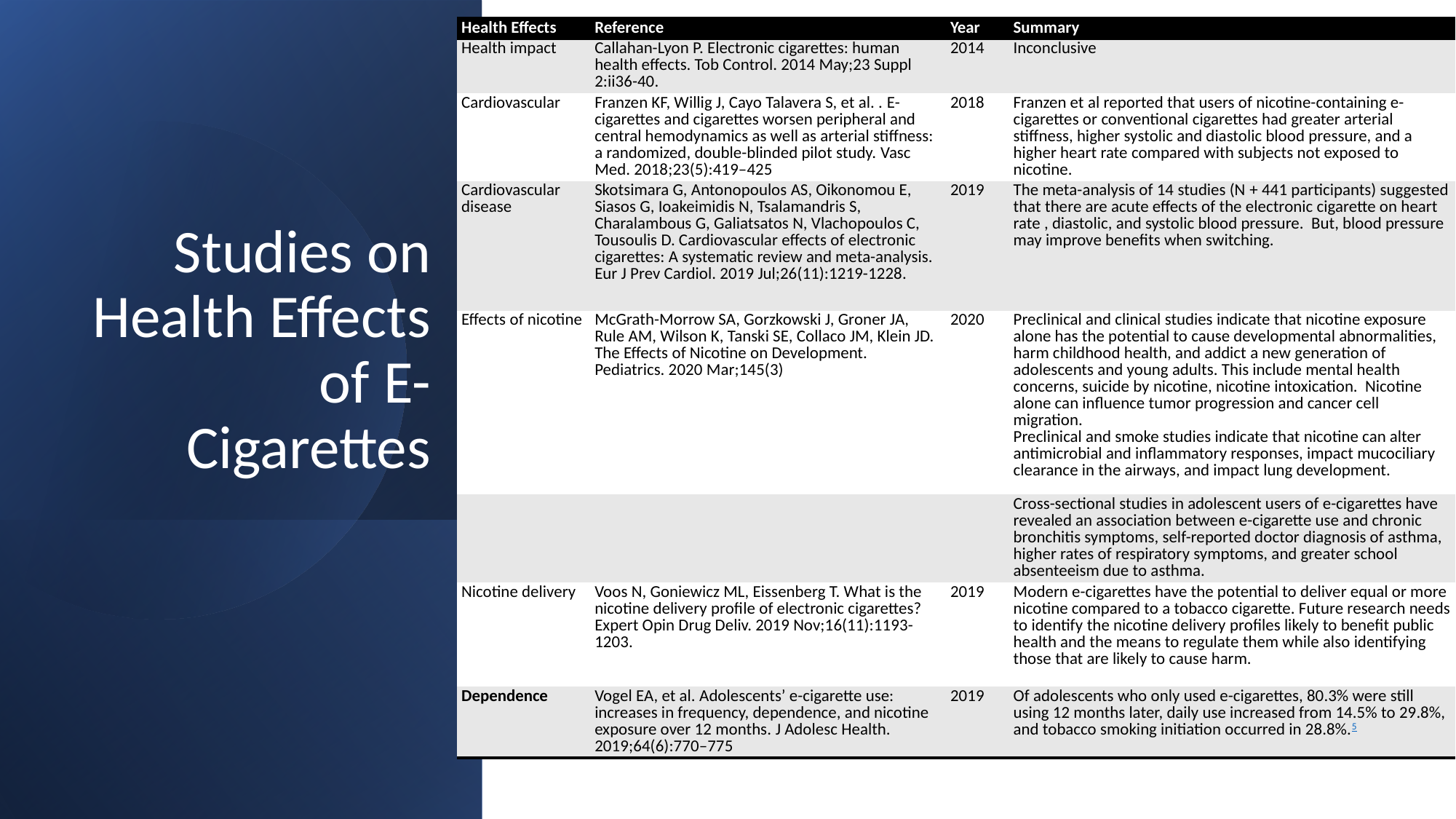

| Health Effects | Reference | Year | Summary |
| --- | --- | --- | --- |
| Health impact | Callahan-Lyon P. Electronic cigarettes: human health effects. Tob Control. 2014 May;23 Suppl 2:ii36-40. | 2014 | Inconclusive |
| Cardiovascular | Franzen KF, Willig J, Cayo Talavera S, et al. . E-cigarettes and cigarettes worsen peripheral and central hemodynamics as well as arterial stiffness: a randomized, double-blinded pilot study. Vasc Med. 2018;23(5):419–425 | 2018 | Franzen et al reported that users of nicotine-containing e-cigarettes or conventional cigarettes had greater arterial stiffness, higher systolic and diastolic blood pressure, and a higher heart rate compared with subjects not exposed to nicotine. |
| Cardiovascular disease | Skotsimara G, Antonopoulos AS, Oikonomou E, Siasos G, Ioakeimidis N, Tsalamandris S, Charalambous G, Galiatsatos N, Vlachopoulos C, Tousoulis D. Cardiovascular effects of electronic cigarettes: A systematic review and meta-analysis. Eur J Prev Cardiol. 2019 Jul;26(11):1219-1228. | 2019 | The meta-analysis of 14 studies (N + 441 participants) suggested that there are acute effects of the electronic cigarette on heart rate , diastolic, and systolic blood pressure. But, blood pressure may improve benefits when switching. |
| Effects of nicotine | McGrath-Morrow SA, Gorzkowski J, Groner JA, Rule AM, Wilson K, Tanski SE, Collaco JM, Klein JD. The Effects of Nicotine on Development. Pediatrics. 2020 Mar;145(3) | 2020 | Preclinical and clinical studies indicate that nicotine exposure alone has the potential to cause developmental abnormalities, harm childhood health, and addict a new generation of adolescents and young adults. This include mental health concerns, suicide by nicotine, nicotine intoxication. Nicotine alone can influence tumor progression and cancer cell migration. Preclinical and smoke studies indicate that nicotine can alter antimicrobial and inflammatory responses, impact mucociliary clearance in the airways, and impact lung development. |
|  |  |  | Cross-sectional studies in adolescent users of e-cigarettes have revealed an association between e-cigarette use and chronic bronchitis symptoms, self-reported doctor diagnosis of asthma, higher rates of respiratory symptoms, and greater school absenteeism due to asthma. |
| Nicotine delivery | Voos N, Goniewicz ML, Eissenberg T. What is the nicotine delivery profile of electronic cigarettes? Expert Opin Drug Deliv. 2019 Nov;16(11):1193-1203. | 2019 | Modern e-cigarettes have the potential to deliver equal or more nicotine compared to a tobacco cigarette. Future research needs to identify the nicotine delivery profiles likely to benefit public health and the means to regulate them while also identifying those that are likely to cause harm. |
| Dependence | Vogel EA, et al. Adolescents’ e-cigarette use: increases in frequency, dependence, and nicotine exposure over 12 months. J Adolesc Health. 2019;64(6):770–775 | 2019 | Of adolescents who only used e-cigarettes, 80.3% were still using 12 months later, daily use increased from 14.5% to 29.8%, and tobacco smoking initiation occurred in 28.8%.5 |

# Studies on Health Effects of E-Cigarettes